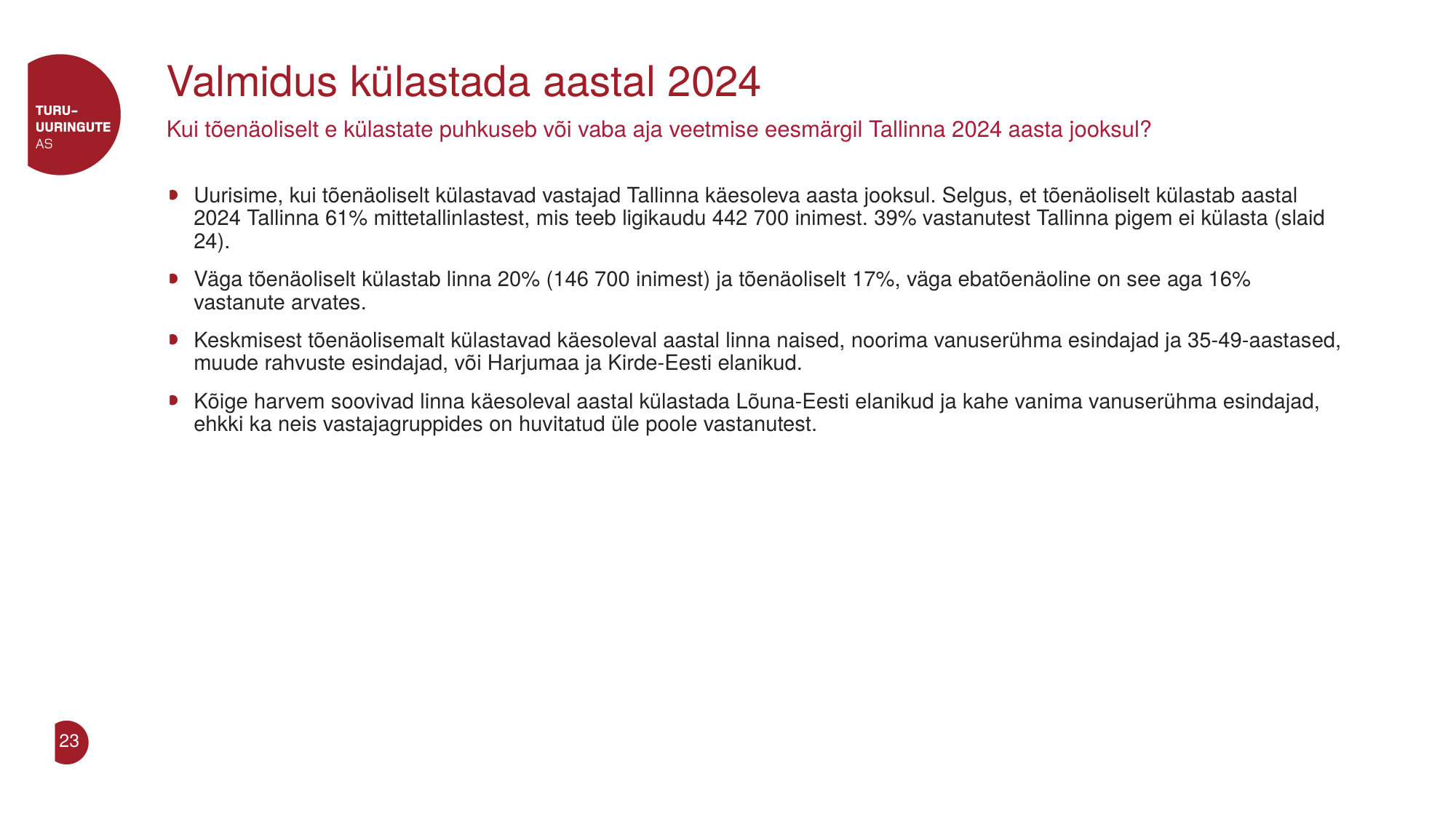

# Valmidus külastada aastal 2024
Kui tõenäoliselt e külastate puhkuseb või vaba aja veetmise eesmärgil Tallinna 2024 aasta jooksul?

Uurisime, kui tõenäoliselt külastavad vastajad Tallinna käesoleva aasta jooksul. Selgus, et tõenäoliselt külastab aastal 2024 Tallinna 61% mittetallinlastest, mis teeb ligikaudu 442 700 inimest. 39% vastanutest Tallinna pigem ei külasta (slaid 24).
Väga tõenäoliselt külastab linna 20% (146 700 inimest) ja tõenäoliselt 17%, väga ebatõenäoline on see aga 16% vastanute arvates.
Keskmisest tõenäolisemalt külastavad käesoleval aastal linna naised, noorima vanuserühma esindajad ja 35-49-aastased, muude rahvuste esindajad, või Harjumaa ja Kirde-Eesti elanikud.
Kõige harvem soovivad linna käesoleval aastal külastada Lõuna-Eesti elanikud ja kahe vanima vanuserühma esindajad, ehkki ka neis vastajagruppides on huvitatud üle poole vastanutest.